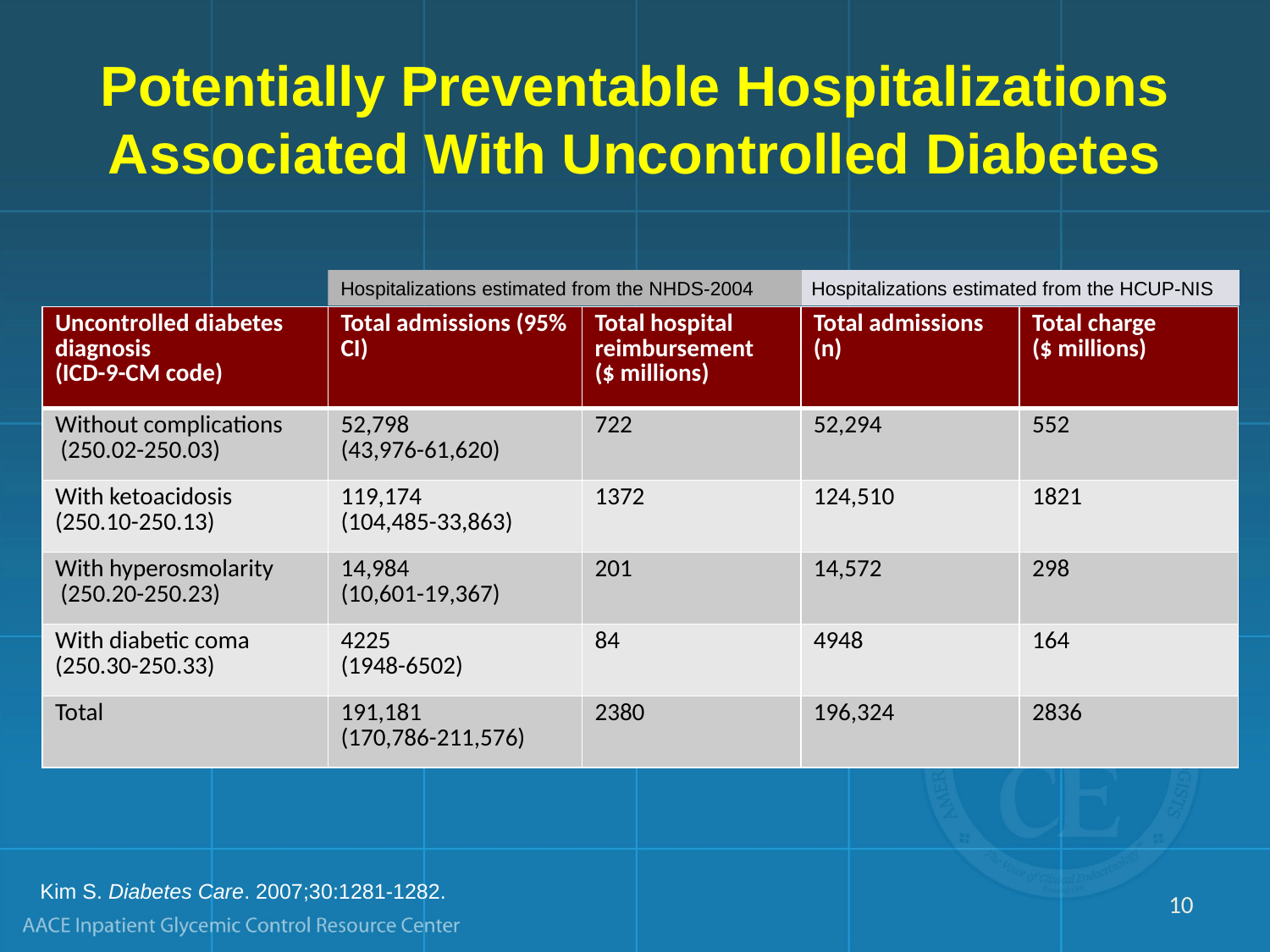

# Potentially Preventable Hospitalizations Associated With Uncontrolled Diabetes
Hospitalizations estimated from the NHDS-2004
Hospitalizations estimated from the HCUP-NIS
| Uncontrolled diabetes diagnosis (ICD-9-CM code) | Total admissions (95% CI) | Total hospital reimbursement ($ millions) | Total admissions (n) | Total charge ($ millions) |
| --- | --- | --- | --- | --- |
| Without complications (250.02-250.03) | 52,798 (43,976-61,620) | 722 | 52,294 | 552 |
| With ketoacidosis (250.10-250.13) | 119,174 (104,485-33,863) | 1372 | 124,510 | 1821 |
| With hyperosmolarity (250.20-250.23) | 14,984 (10,601-19,367) | 201 | 14,572 | 298 |
| With diabetic coma (250.30-250.33) | 4225 (1948-6502) | 84 | 4948 | 164 |
| Total | 191,181 (170,786-211,576) | 2380 | 196,324 | 2836 |
Kim S. Diabetes Care. 2007;30:1281-1282.
10